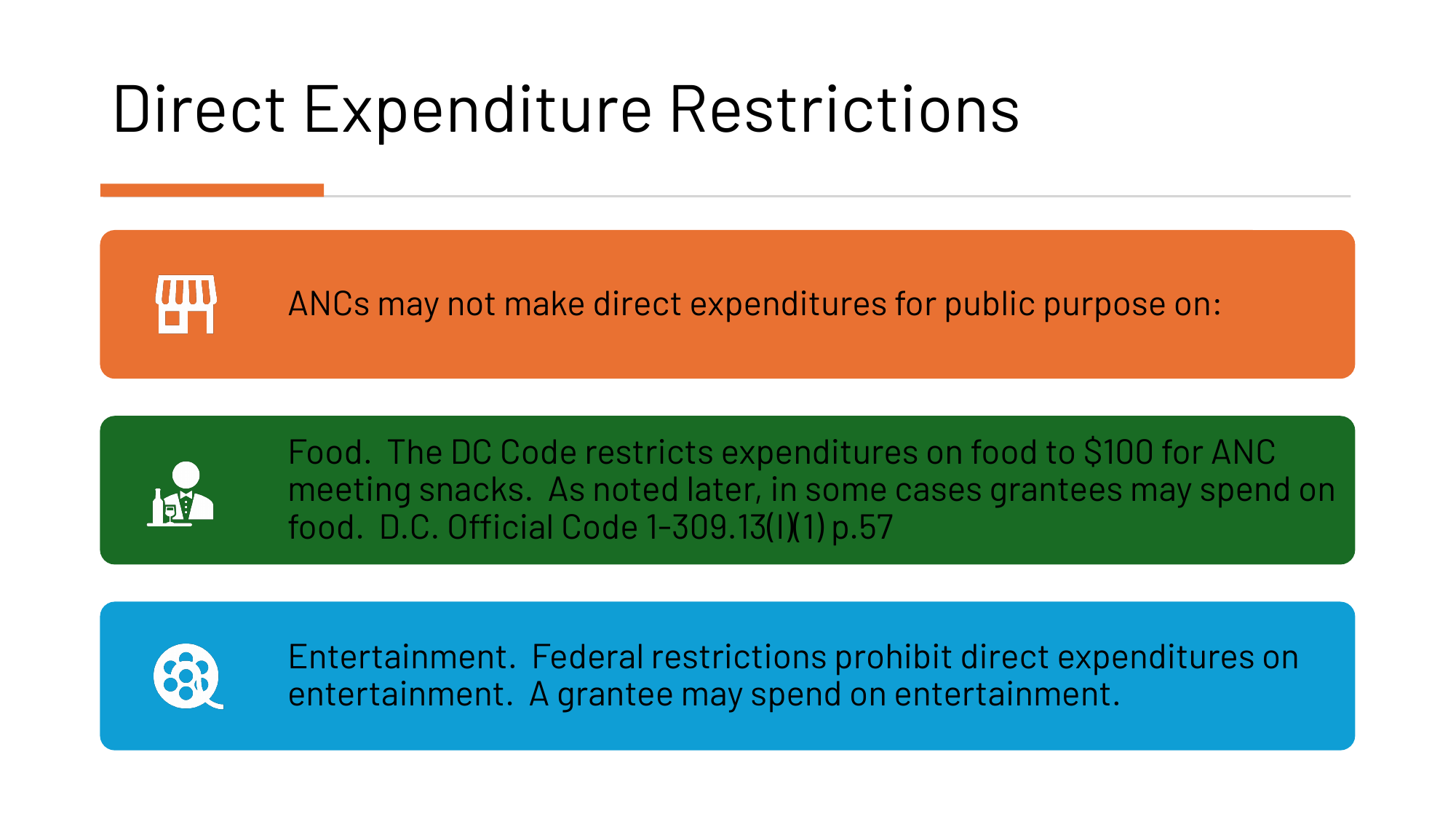

# Direct Expenditure Restrictions

ANCs may not make direct expenditures for public purpose on:
Food.  The DC Code restricts expenditures on food to $100 for ANC meeting snacks.  As noted later, in some cases grantees may spend on food.  D.C. Official Code 1-309.13(l)(1) p.57
Entertainment.  Federal restrictions prohibit direct expenditures on entertainment.  A grantee may spend on entertainment.